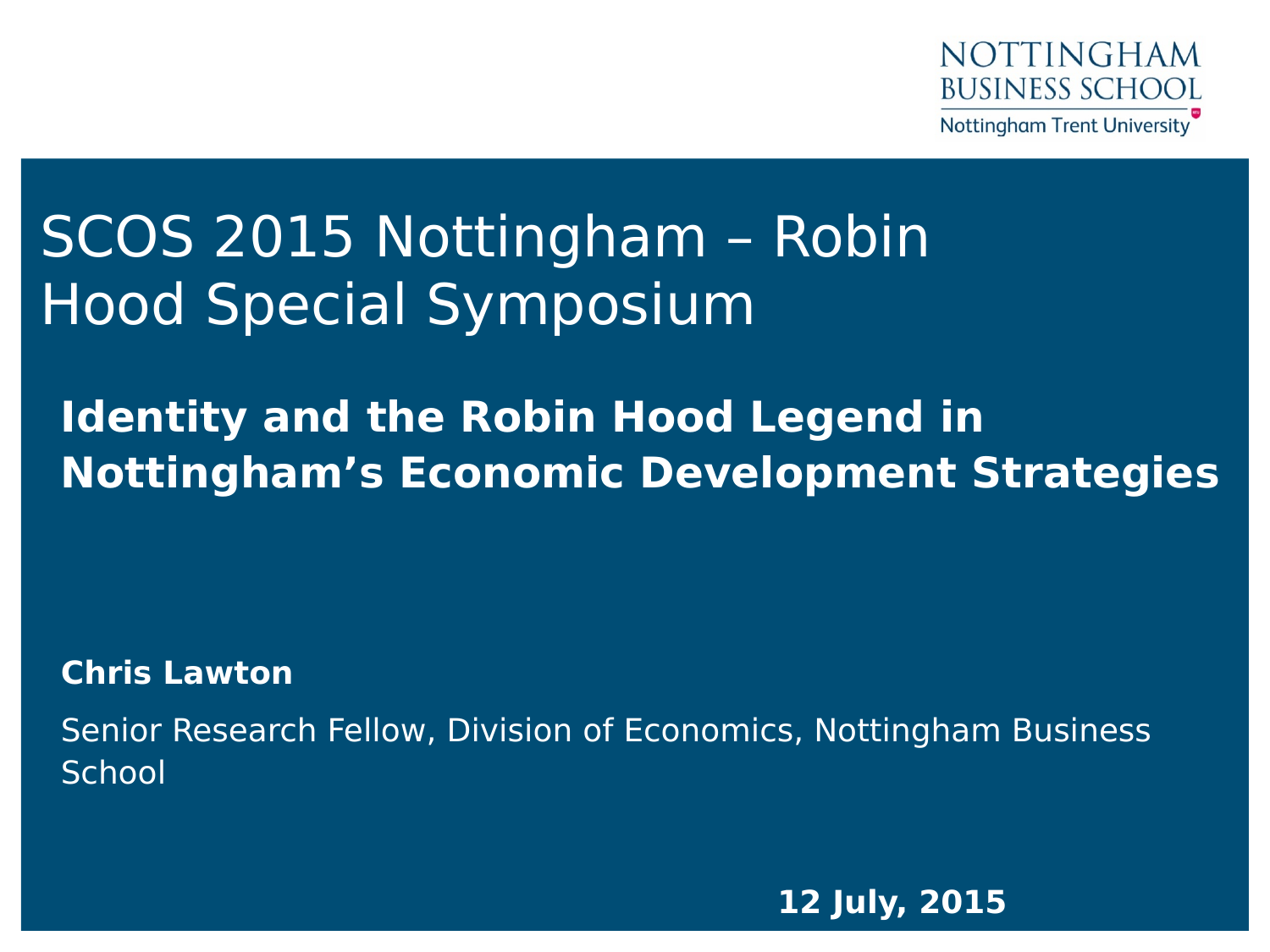

SCOS 2015 Nottingham – Robin Hood Special Symposium
#

Identity and the Robin Hood Legend in Nottingham’s Economic Development Strategies

Chris Lawton
Senior Research Fellow, Division of Economics, Nottingham Business School
12 July, 2015